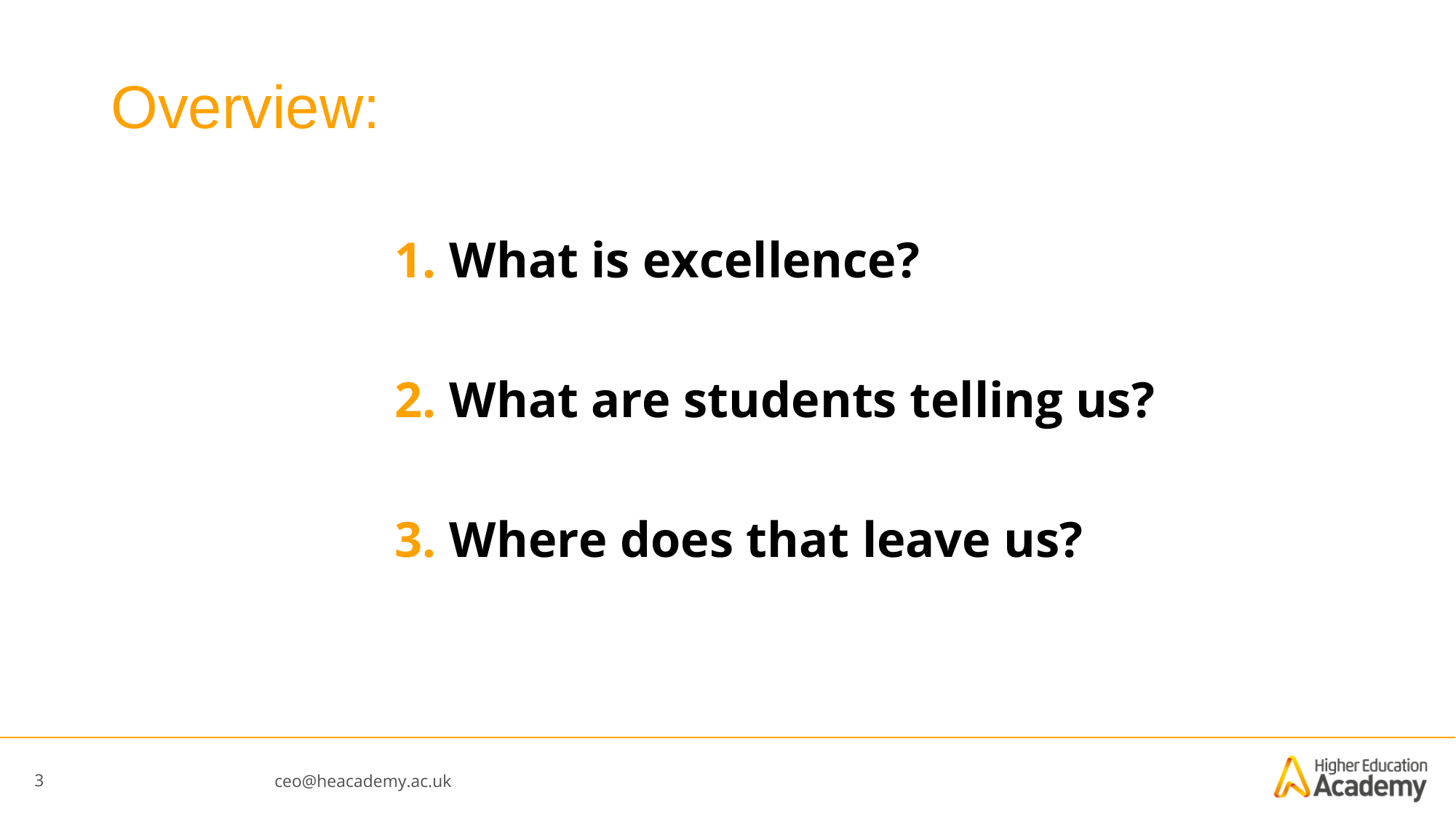

# Overview:

What is excellence?

What are students telling us?

Where does that leave us?

3
ceo@heacademy.ac.uk